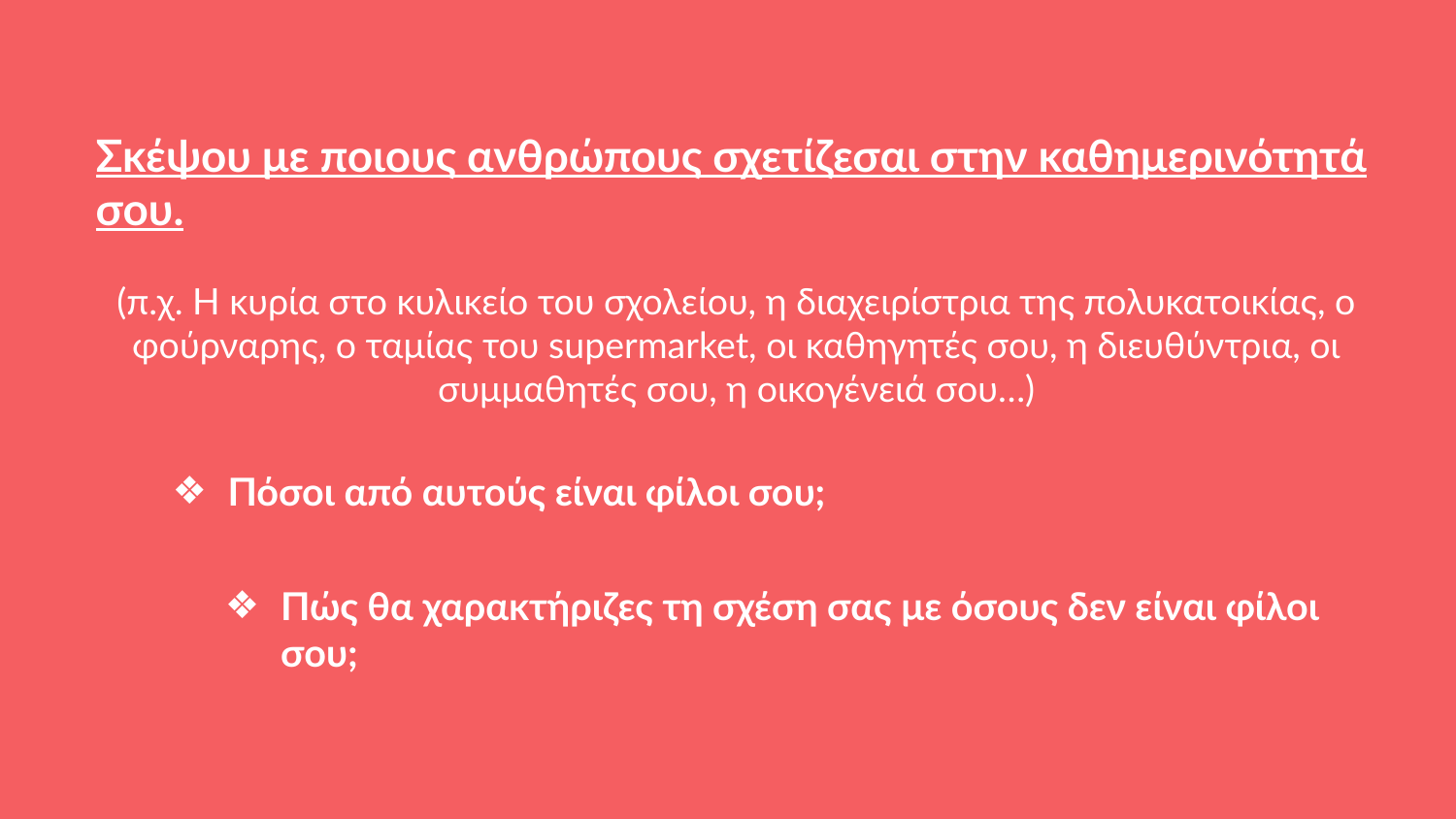

# Σκέψου με ποιους ανθρώπους σχετίζεσαι στην καθημερινότητά σου.

(π.χ. Η κυρία στο κυλικείο του σχολείου, η διαχειρίστρια της πολυκατοικίας, ο φούρναρης, ο ταμίας του supermarket, οι καθηγητές σου, η διευθύντρια, οι συμμαθητές σου, η οικογένειά σου…)

Πόσοι από αυτούς είναι φίλοι σου;
Πώς θα χαρακτήριζες τη σχέση σας με όσους δεν είναι φίλοι σου;